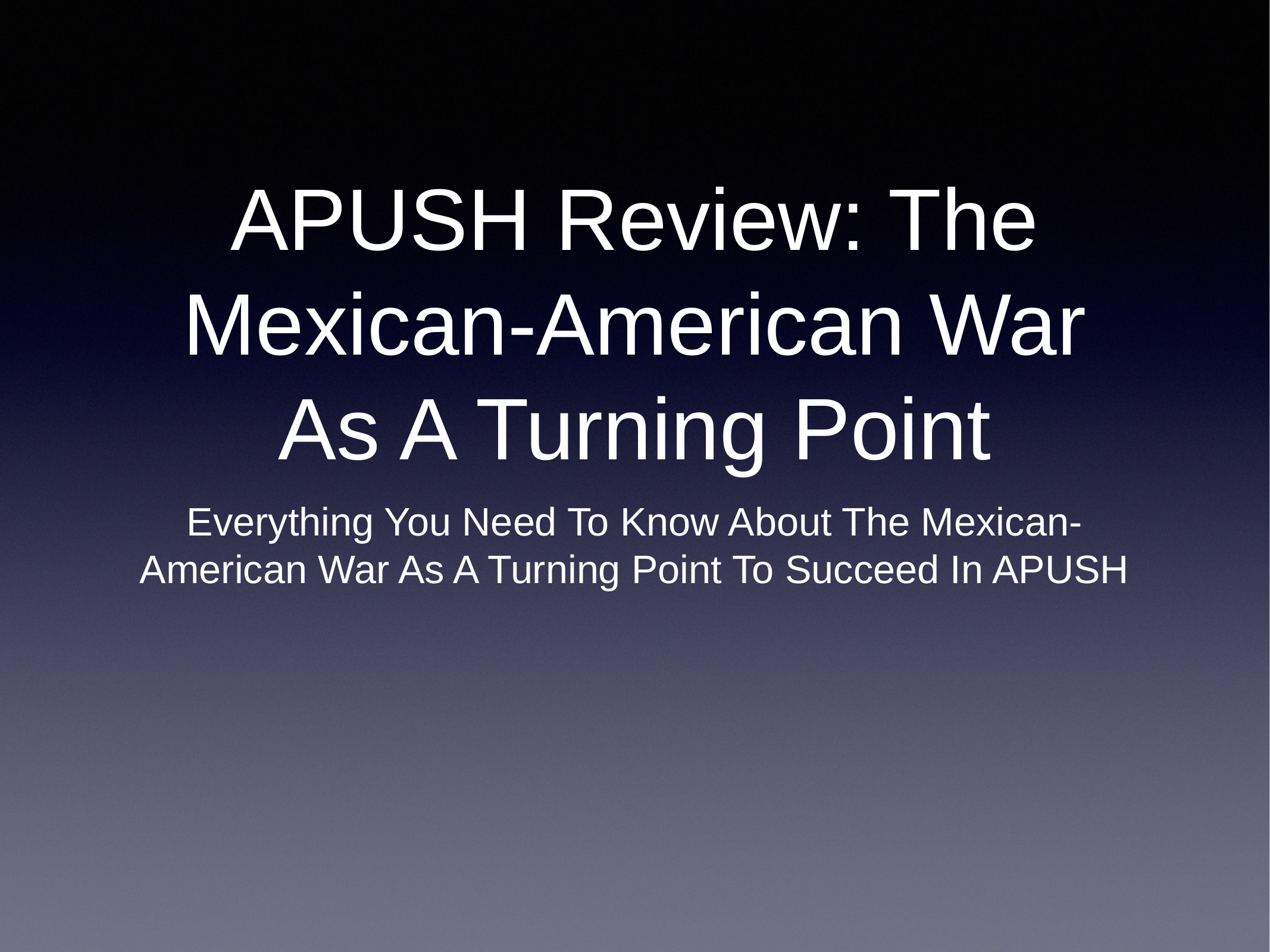

# APUSH Review: The Mexican-American War As A Turning Point
Everything You Need To Know About The Mexican-American War As A Turning Point To Succeed In APUSH